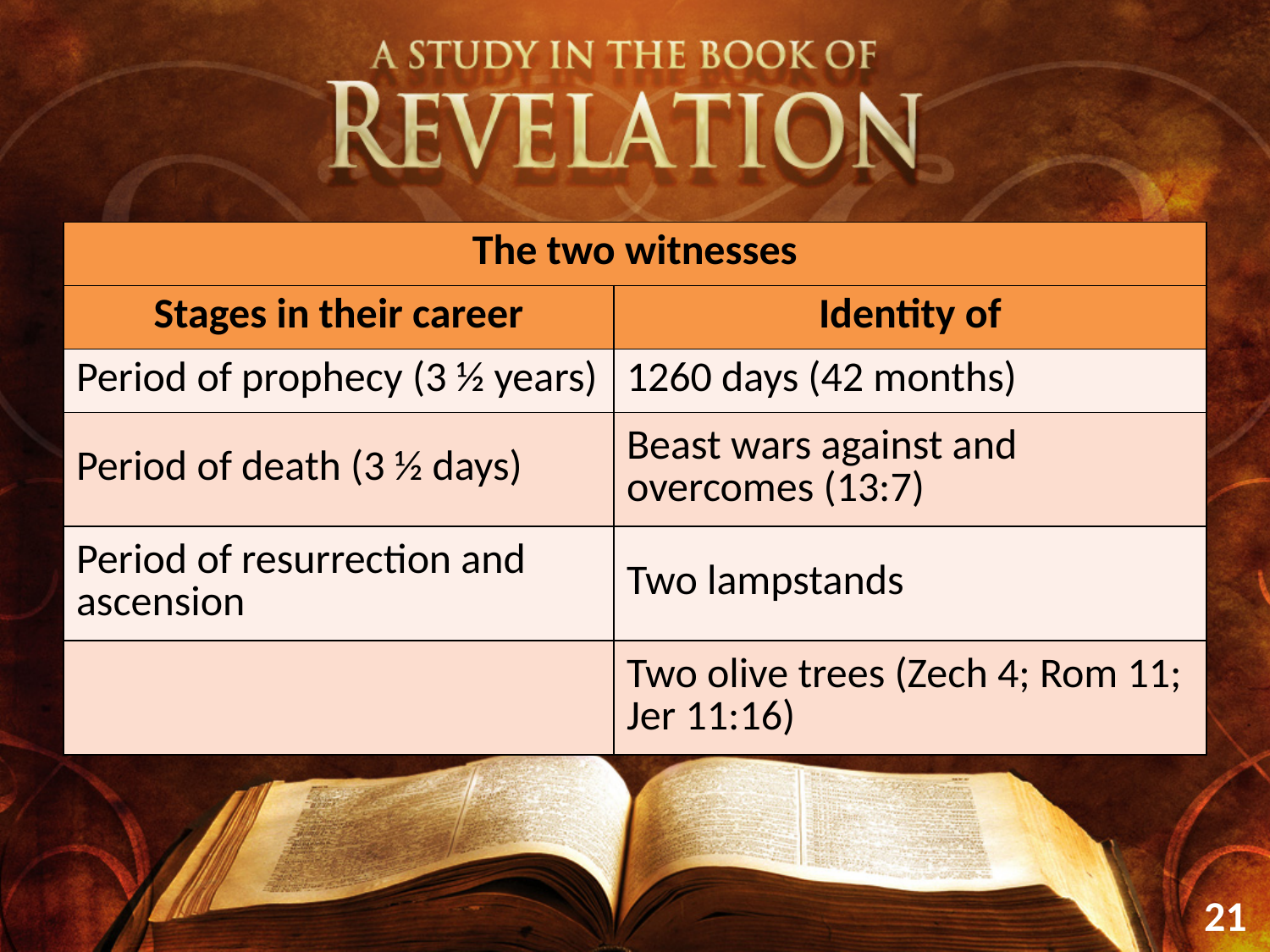

| The two witnesses |  |
| --- | --- |
| Stages in their career | Identity of |
| Period of prophecy (3 ½ years) | 1260 days (42 months) |
| Period of death (3 ½ days) | Beast wars against and overcomes (13:7) |
| Period of resurrection and ascension | Two lampstands |
|  | Two olive trees (Zech 4; Rom 11; Jer 11:16) |
21